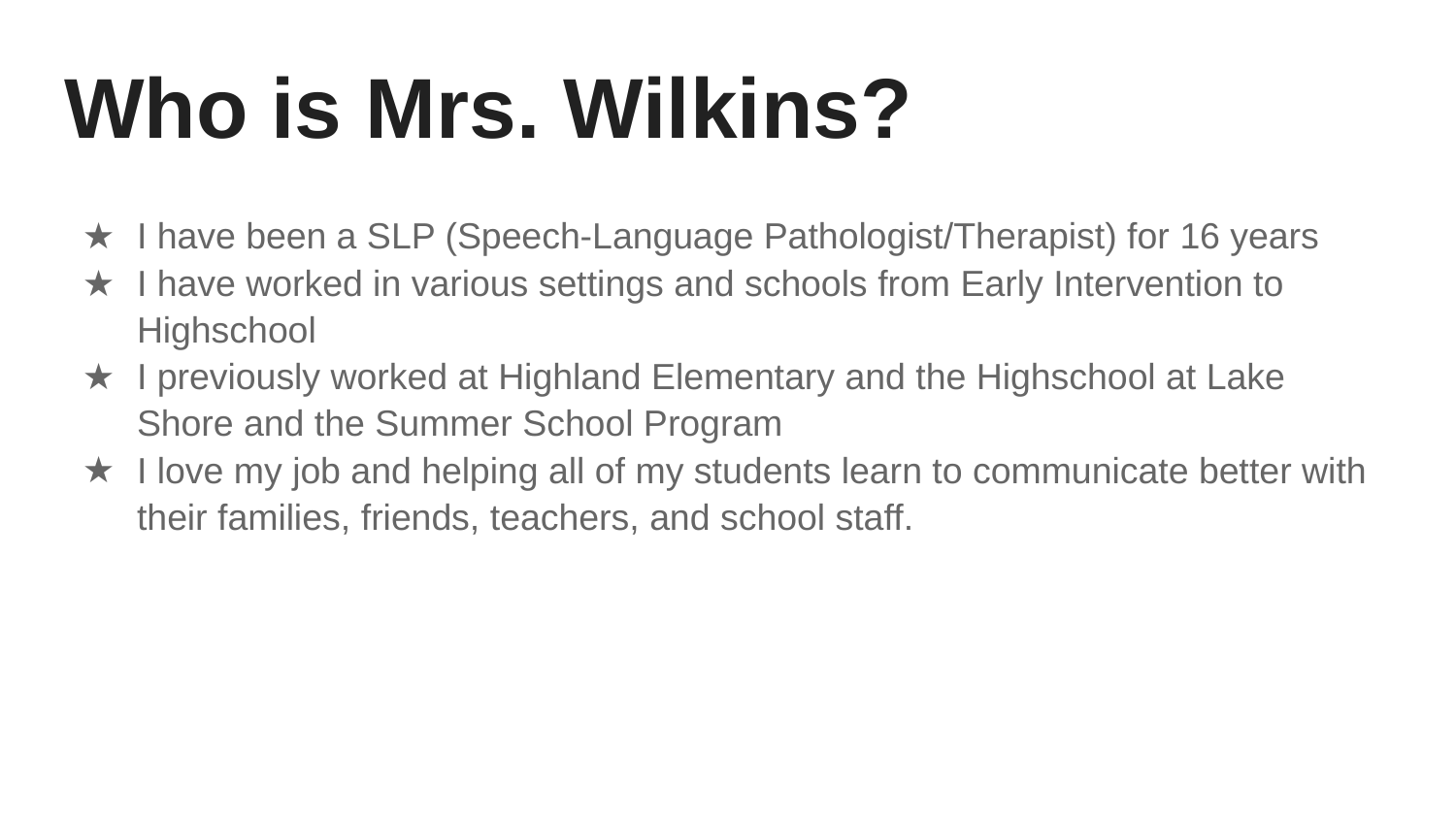

# Who is Mrs. Wilkins?
I have been a SLP (Speech-Language Pathologist/Therapist) for 16 years
I have worked in various settings and schools from Early Intervention to Highschool
I previously worked at Highland Elementary and the Highschool at Lake Shore and the Summer School Program
I love my job and helping all of my students learn to communicate better with their families, friends, teachers, and school staff.